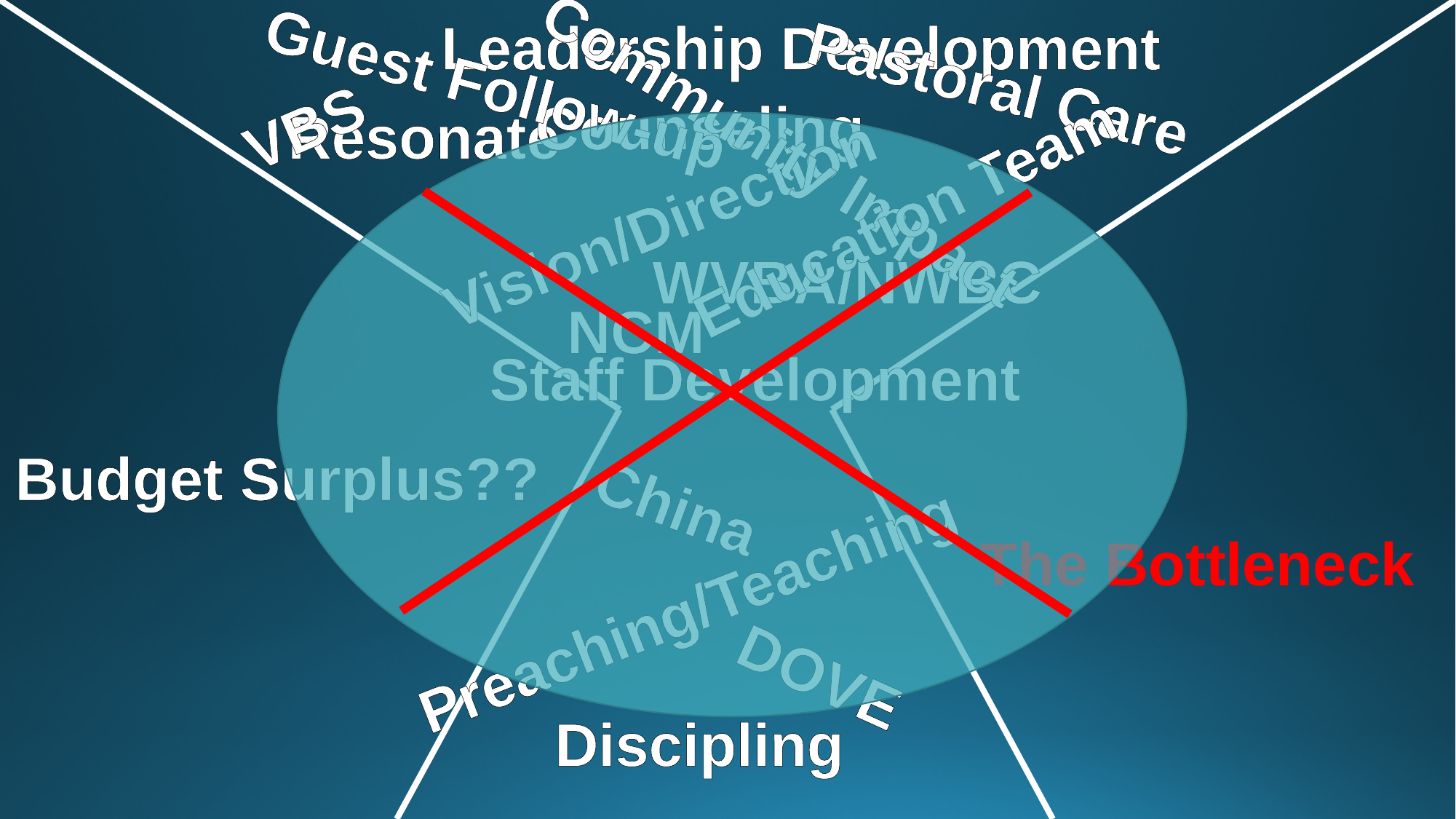

Leadership Development
Guest Follow-up
Pastoral Care
VBS
Counseling
Resonate
Community Impact

Education Team
Vision/Direction
WVBA/NWBC
NCM
Staff Development

Budget Surplus??
China
The Bottleneck
Preaching/Teaching
DOVE
Discipling